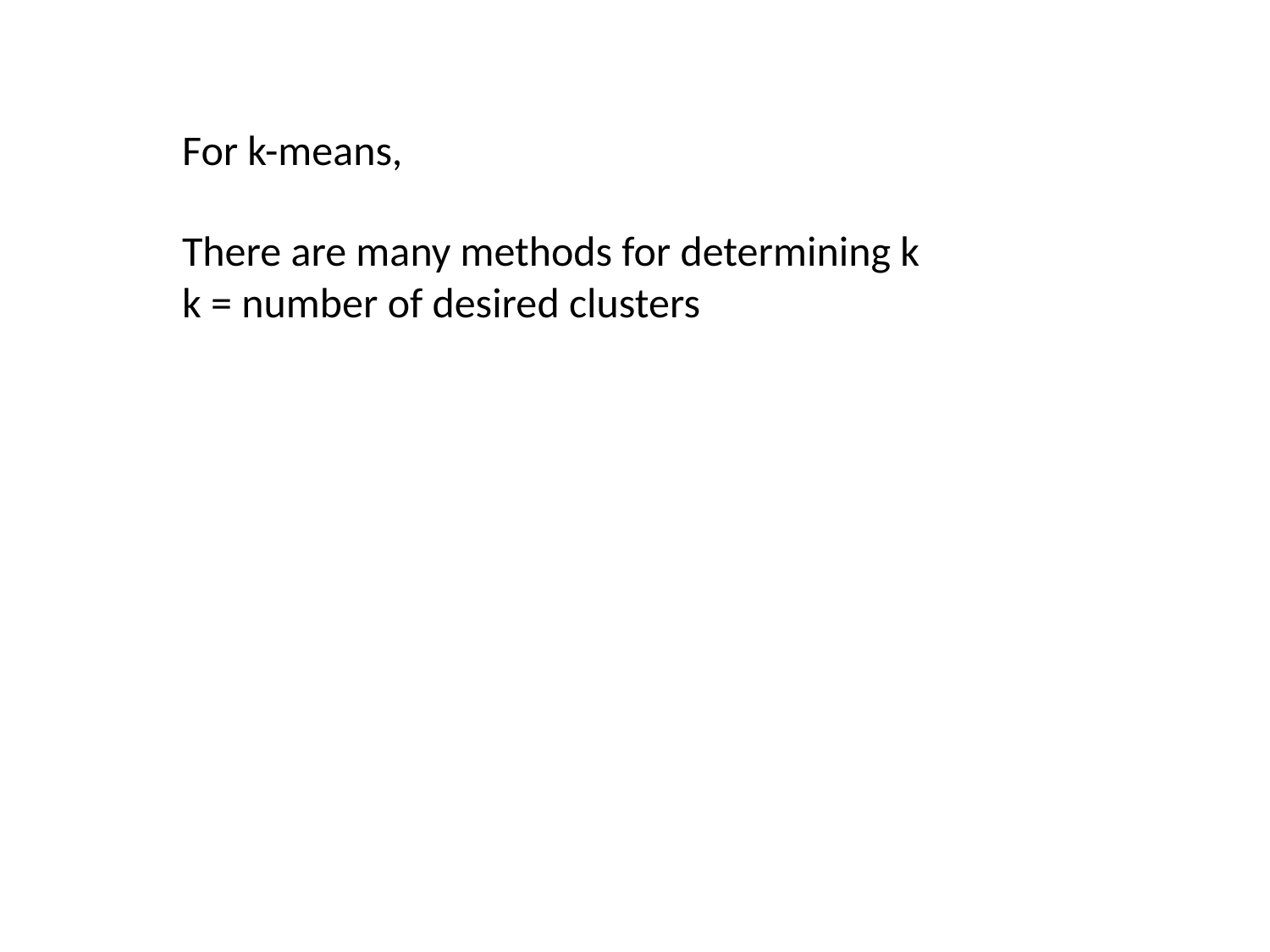

For k-means,

There are many methods for determining k
k = number of desired clusters